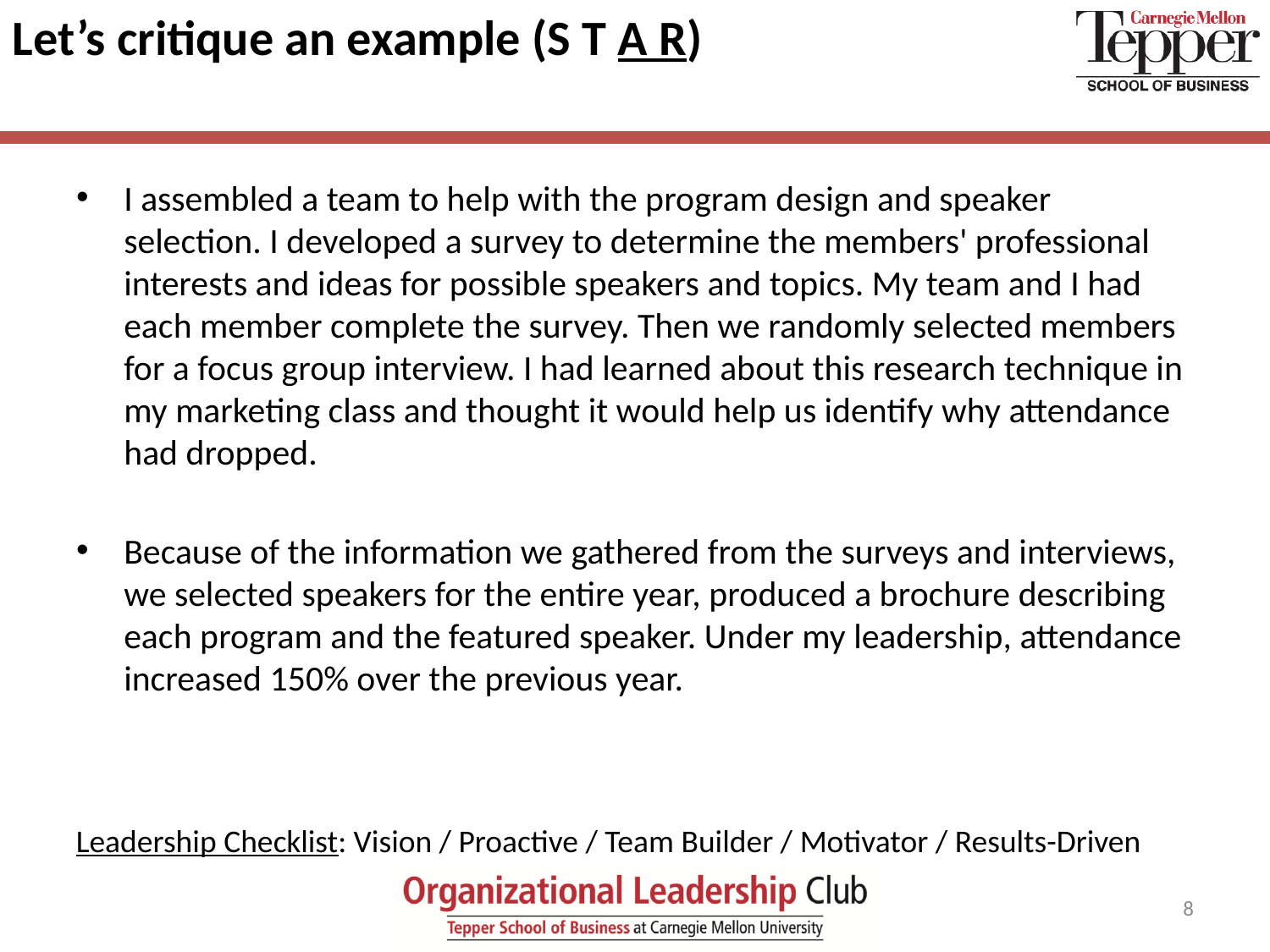

# Let’s critique an example (S T A R)
I assembled a team to help with the program design and speaker selection. I developed a survey to determine the members' professional interests and ideas for possible speakers and topics. My team and I had each member complete the survey. Then we randomly selected members for a focus group interview. I had learned about this research technique in my marketing class and thought it would help us identify why attendance had dropped.

Because of the information we gathered from the surveys and interviews, we selected speakers for the entire year, produced a brochure describing each program and the featured speaker. Under my leadership, attendance increased 150% over the previous year.
Leadership Checklist: Vision / Proactive / Team Builder / Motivator / Results-Driven
8